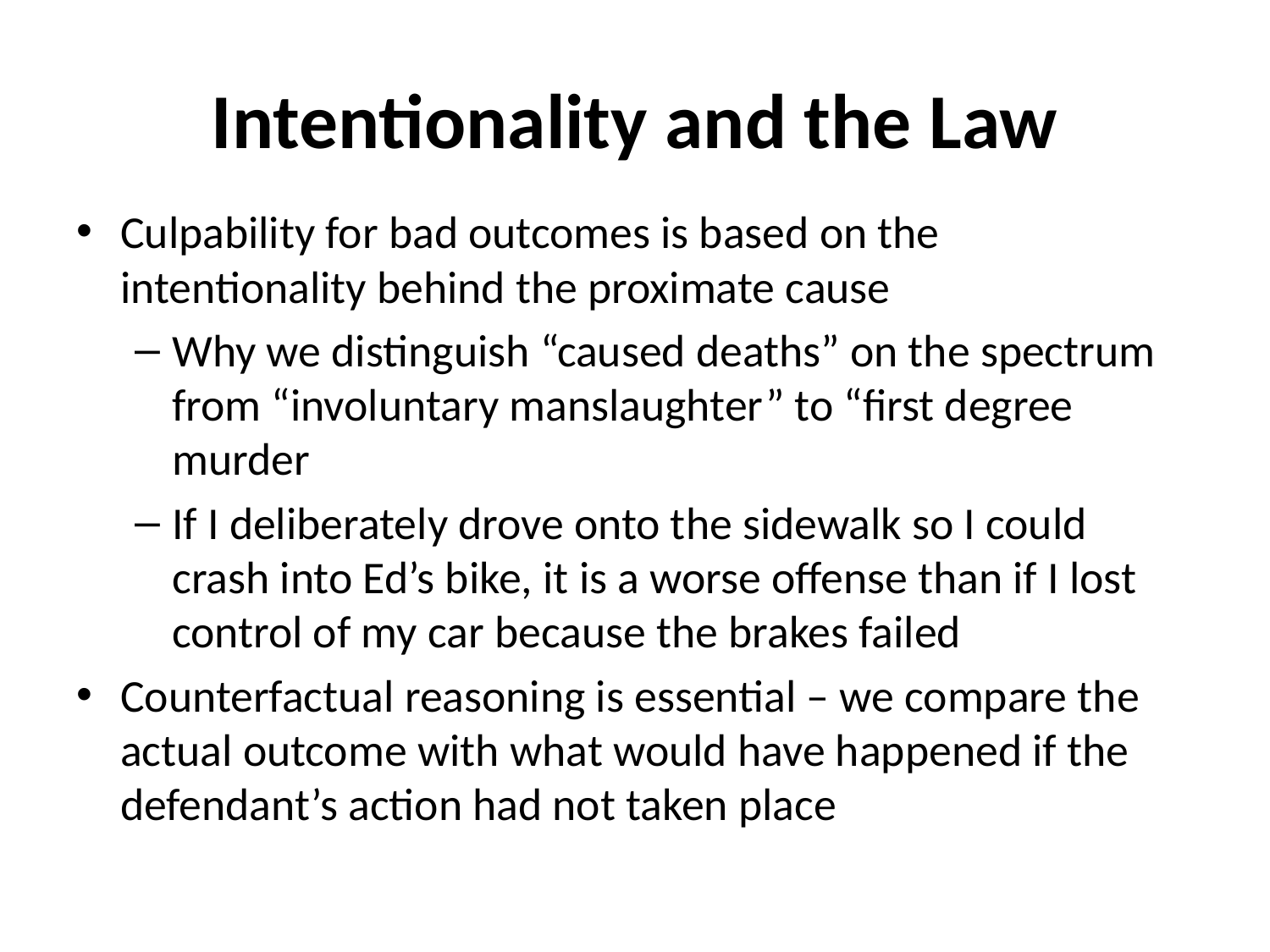

# Intentionality and the Law
Culpability for bad outcomes is based on the intentionality behind the proximate cause
Why we distinguish “caused deaths” on the spectrum from “involuntary manslaughter” to “first degree murder
If I deliberately drove onto the sidewalk so I could crash into Ed’s bike, it is a worse offense than if I lost control of my car because the brakes failed
Counterfactual reasoning is essential – we compare the actual outcome with what would have happened if the defendant’s action had not taken place